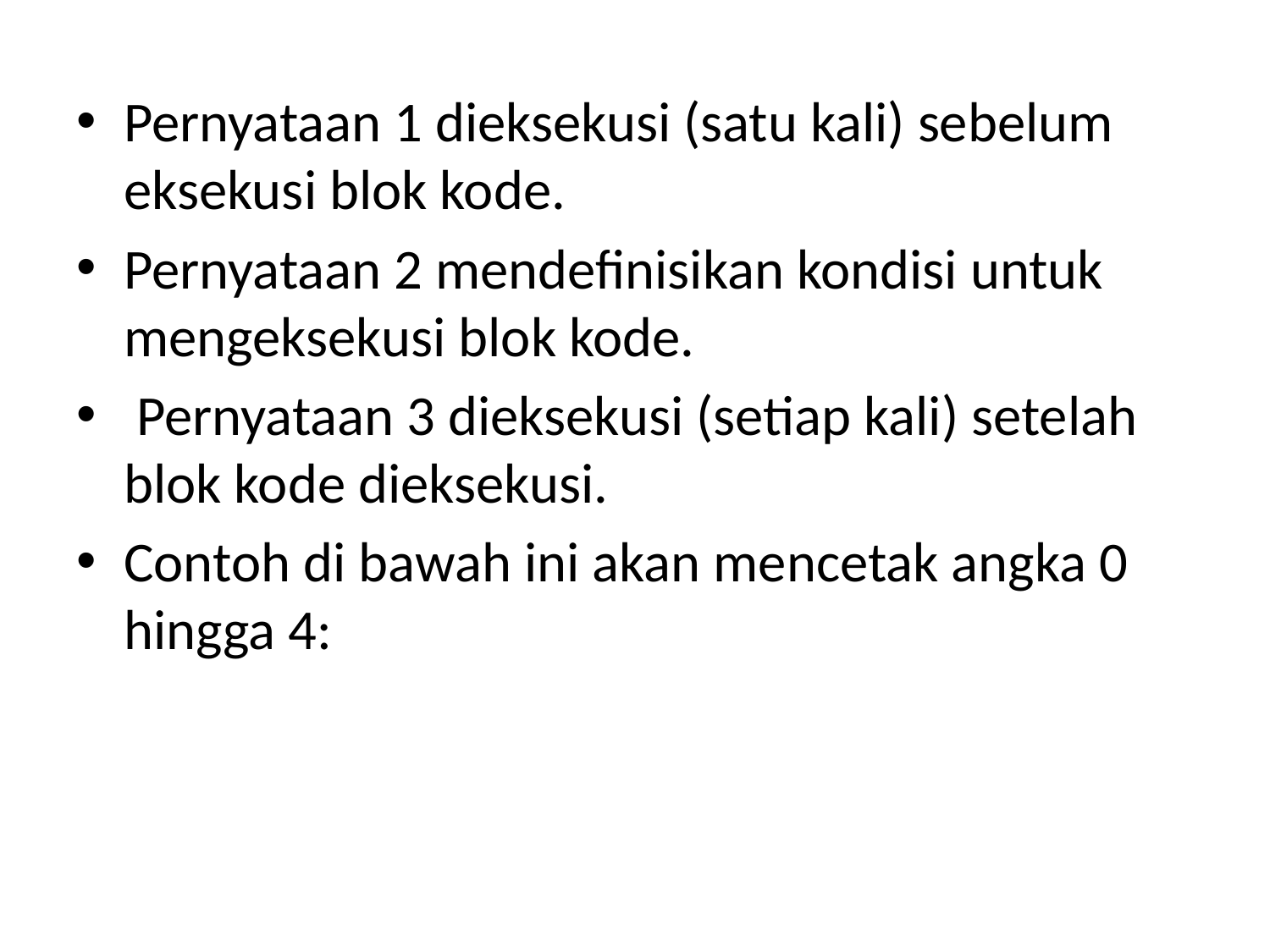

Pernyataan 1 dieksekusi (satu kali) sebelum eksekusi blok kode.
Pernyataan 2 mendefinisikan kondisi untuk mengeksekusi blok kode.
 Pernyataan 3 dieksekusi (setiap kali) setelah blok kode dieksekusi.
Contoh di bawah ini akan mencetak angka 0 hingga 4: